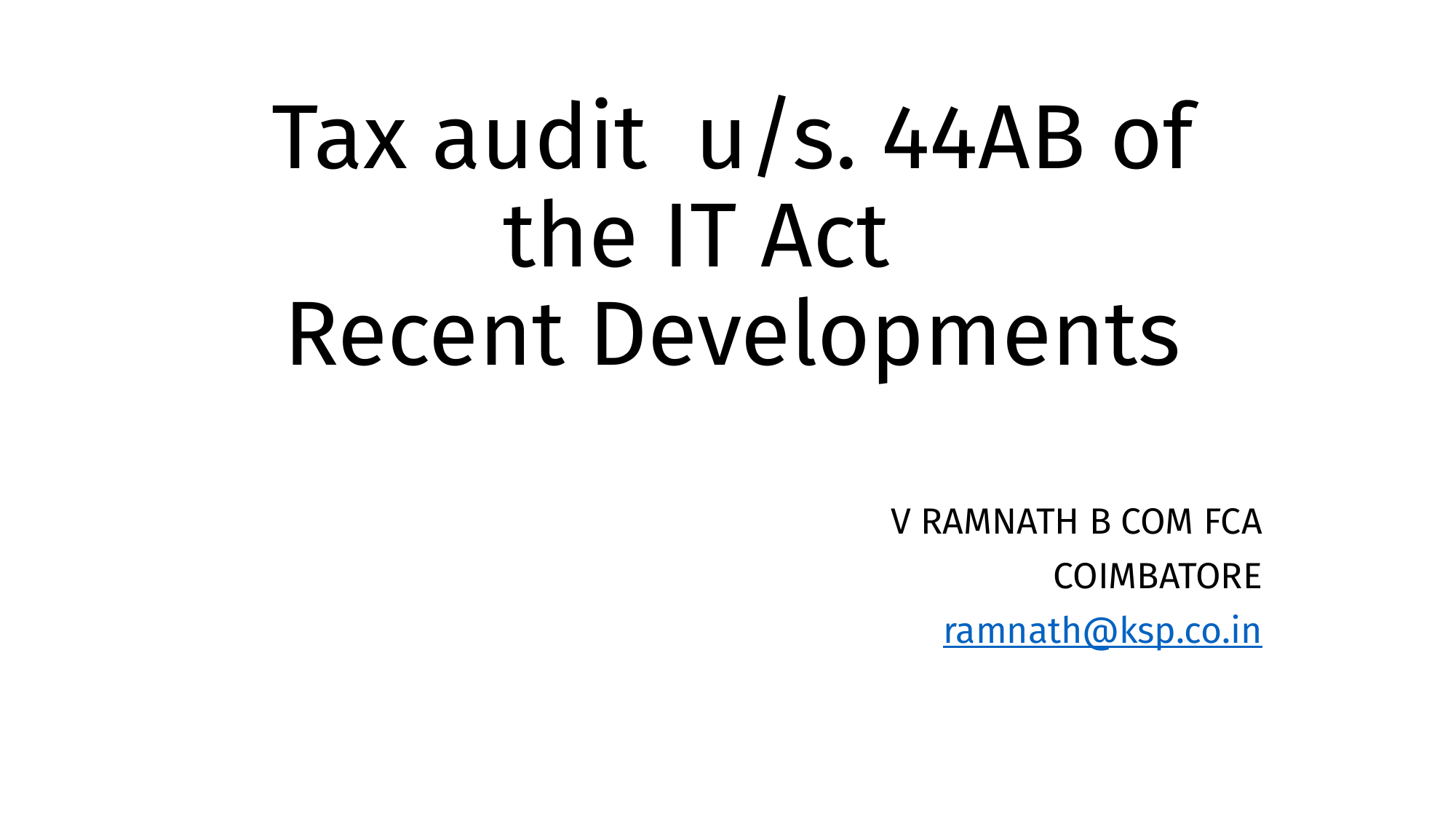

# Tax audit  u/s. 44AB of the IT Act Recent Developments
V RAMNATH B COM FCA
COIMBATORE
ramnath@ksp.co.in